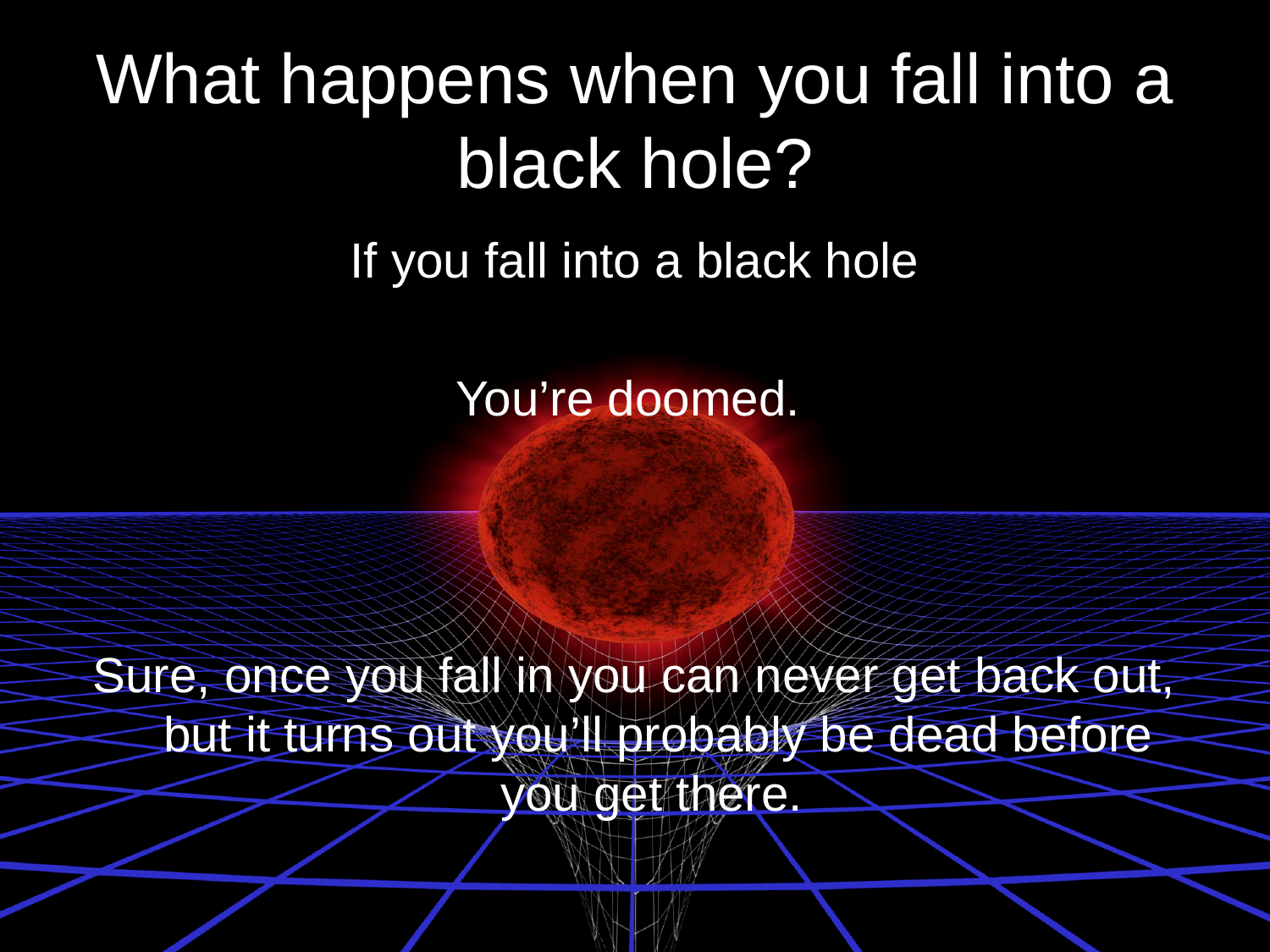

# What happens when you fall into a black hole?
If you fall into a black hole

You’re doomed.

Sure, once you fall in you can never get back out, but it turns out you’ll probably be dead before you get there.